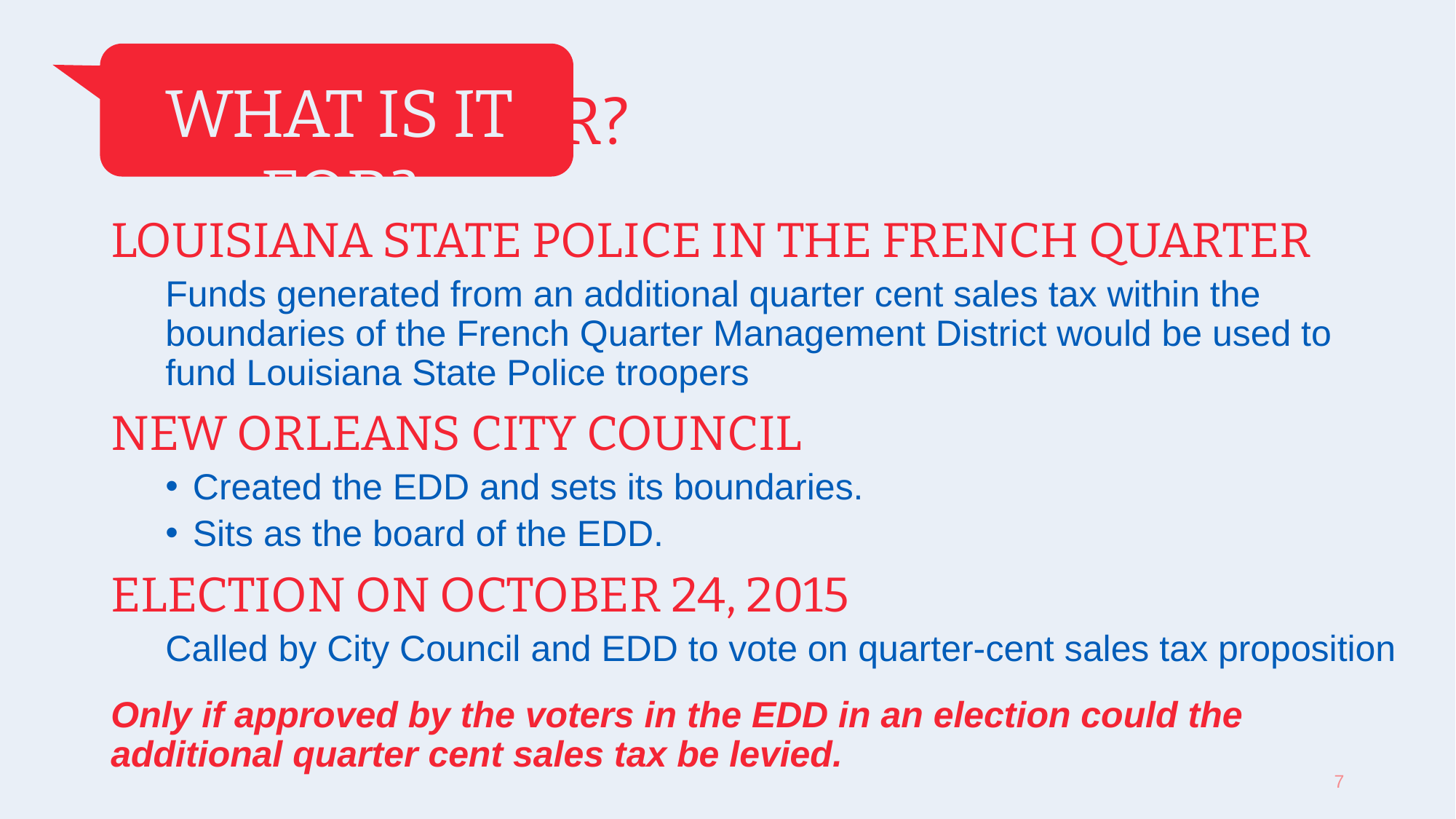

# WHAT IS IT FOR?

WHAT IS IT FOR?
LOUISIANA STATE POLICE IN THE FRENCH QUARTER
Funds generated from an additional quarter cent sales tax within the boundaries of the French Quarter Management District would be used to fund Louisiana State Police troopers
NEW ORLEANS CITY COUNCIL
Created the EDD and sets its boundaries.
Sits as the board of the EDD.
ELECTION ON OCTOBER 24, 2015
Called by City Council and EDD to vote on quarter-cent sales tax proposition
Only if approved by the voters in the EDD in an election could the additional quarter cent sales tax be levied.

7